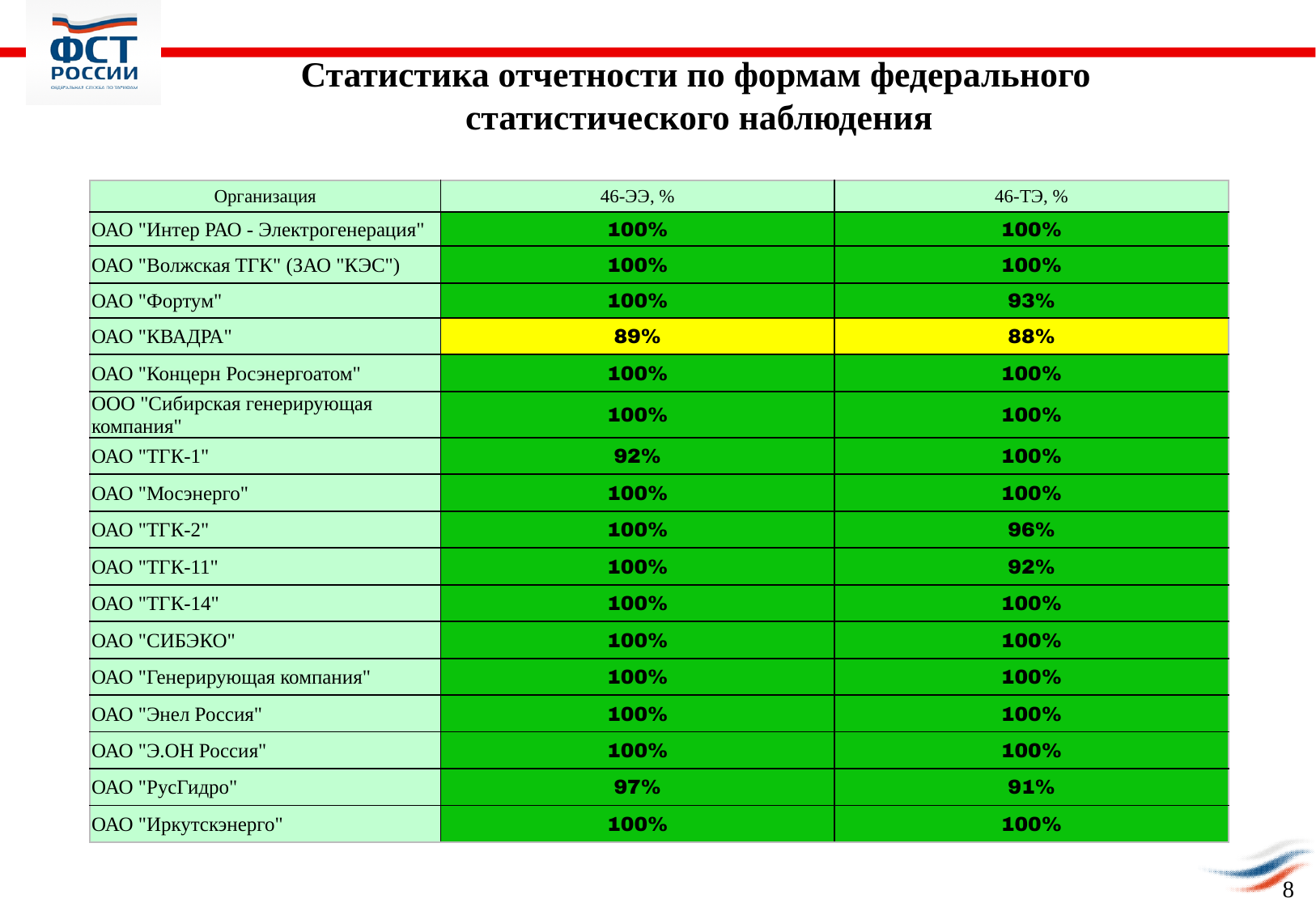

Статистика отчетности по формам федерального статистического наблюдения
| Организация | 46-ЭЭ, % | 46-ТЭ, % |
| --- | --- | --- |
| ОАО "Интер РАО - Электрогенерация" | 100% | 100% |
| ОАО "Волжская ТГК" (ЗАО "КЭС") | 100% | 100% |
| ОАО "Фортум" | 100% | 93% |
| ОАО "КВАДРА" | 89% | 88% |
| ОАО "Концерн Росэнергоатом" | 100% | 100% |
| ООО "Сибирская генерирующая компания" | 100% | 100% |
| ОАО "ТГК-1" | 92% | 100% |
| ОАО "Мосэнерго" | 100% | 100% |
| ОАО "ТГК-2" | 100% | 96% |
| ОАО "ТГК-11" | 100% | 92% |
| ОАО "ТГК-14" | 100% | 100% |
| ОАО "СИБЭКО" | 100% | 100% |
| ОАО "Генерирующая компания" | 100% | 100% |
| ОАО "Энел Россия" | 100% | 100% |
| ОАО "Э.ОН Россия" | 100% | 100% |
| ОАО "РусГидро" | 97% | 91% |
| ОАО "Иркутскэнерго" | 100% | 100% |
8